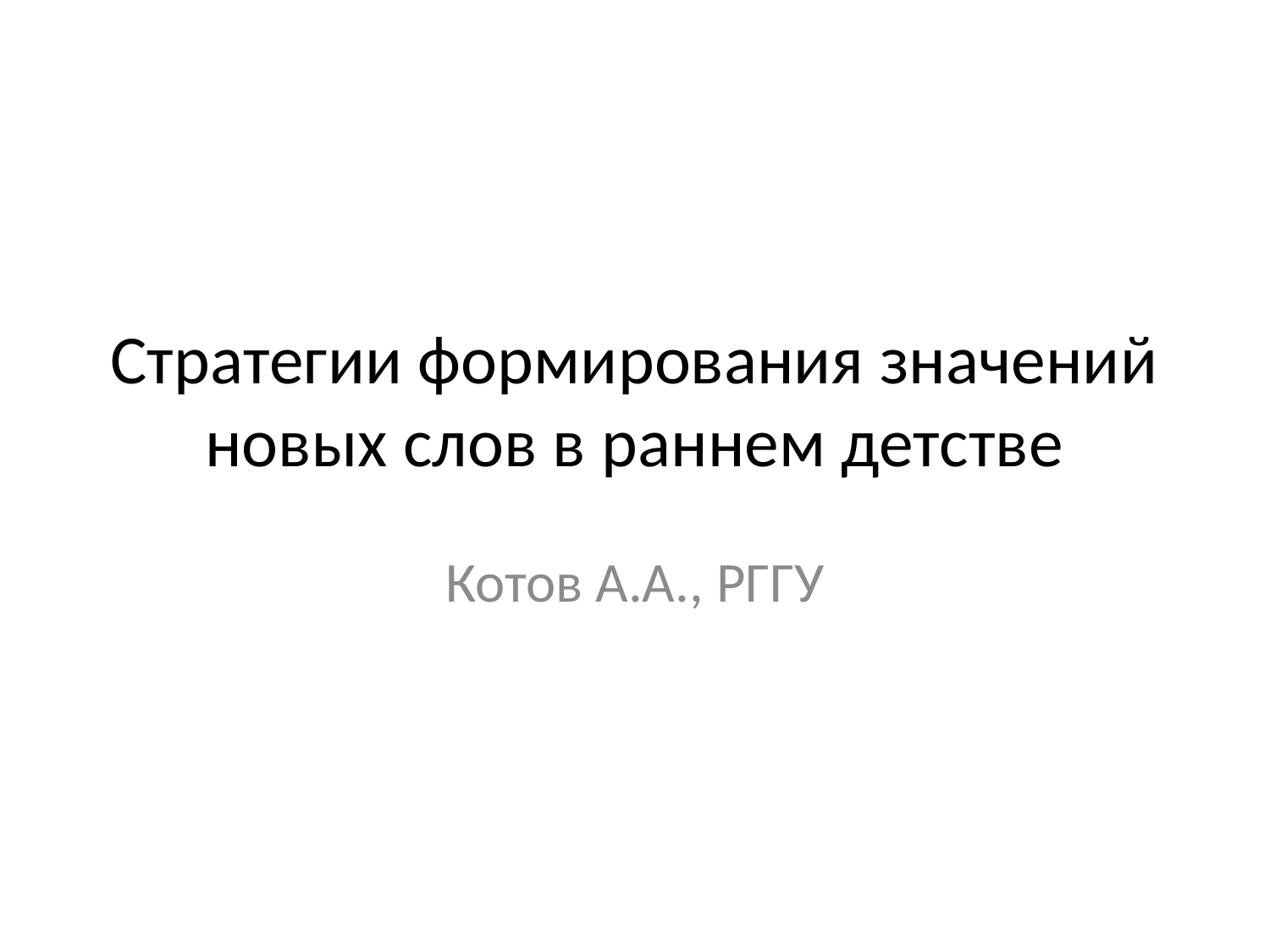

# Стратегии формирования значений новых слов в раннем детстве
Котов А.А., РГГУ